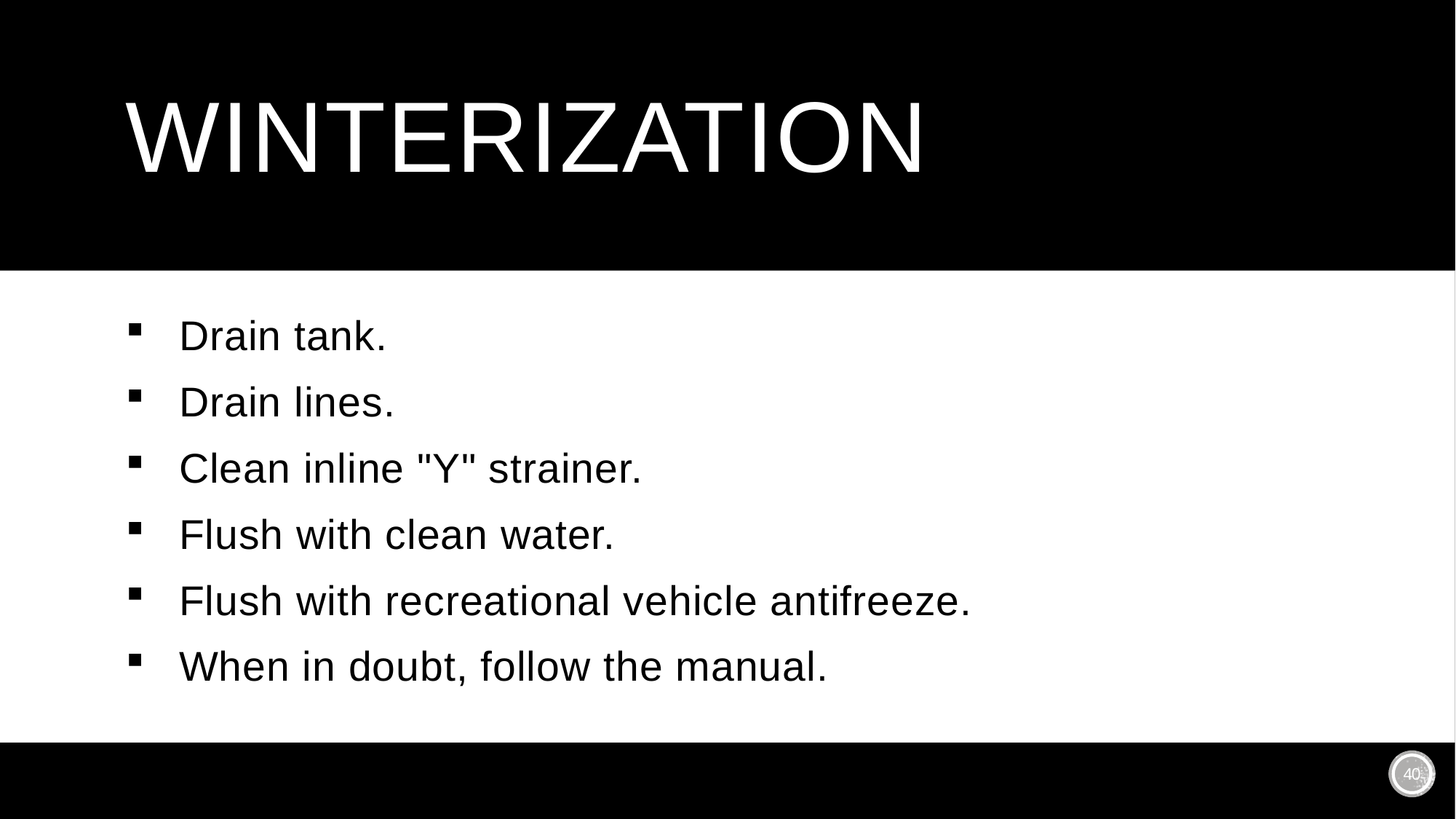

# Winterization

Drain tank.
Drain lines.
Clean inline "Y" strainer.
Flush with clean water.
Flush with recreational vehicle antifreeze.
When in doubt, follow the manual.

40